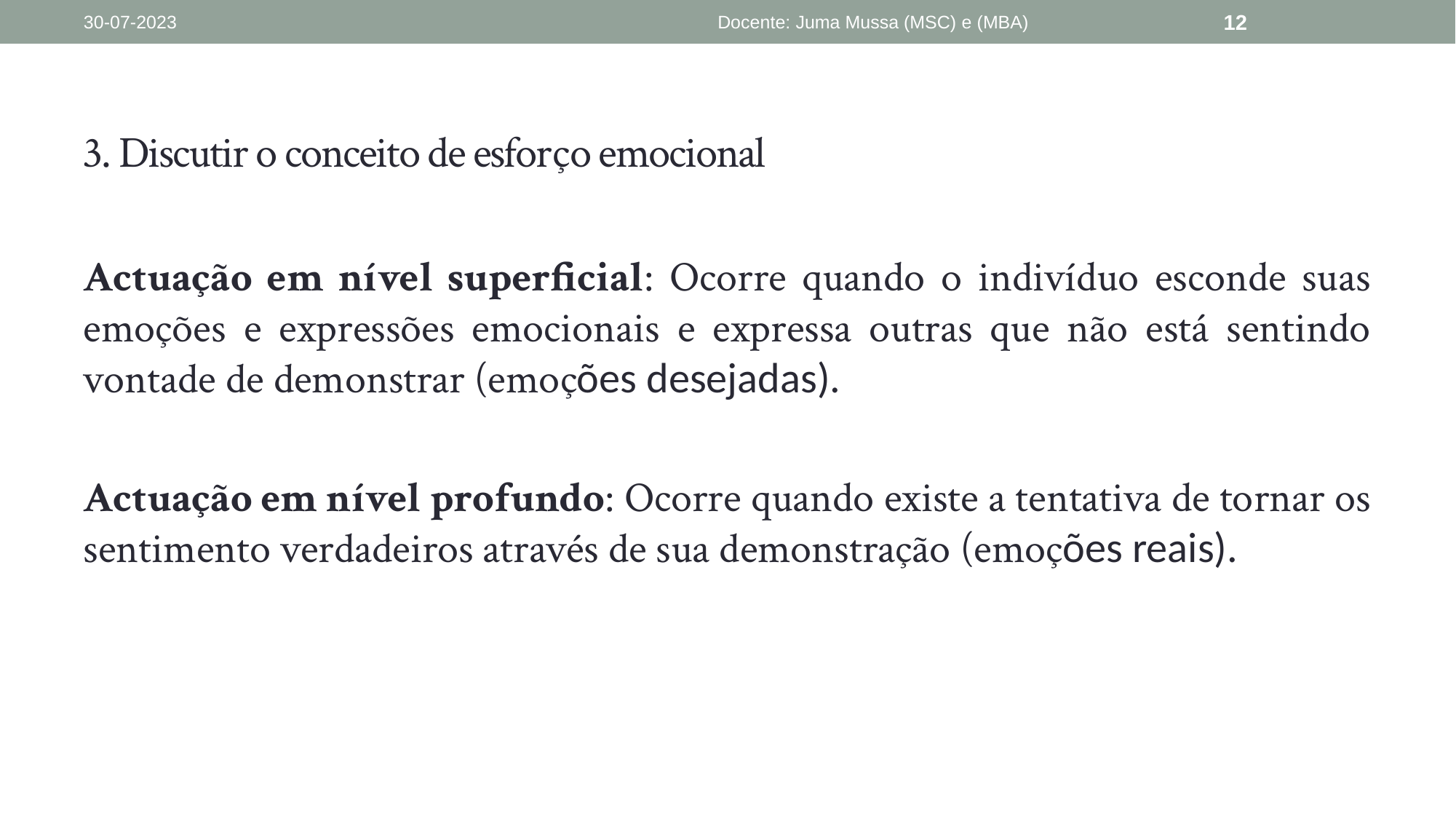

30-07-2023
Docente: Juma Mussa (MSC) e (MBA)
12
# 3. Discutir o conceito de esforço emocional

Actuação em nível superficial: Ocorre quando o indivíduo esconde suas emoções e expressões emocionais e expressa outras que não está sentindo vontade de demonstrar (emoções desejadas).

Actuação em nível profundo: Ocorre quando existe a tentativa de tornar os sentimento verdadeiros através de sua demonstração (emoções reais).